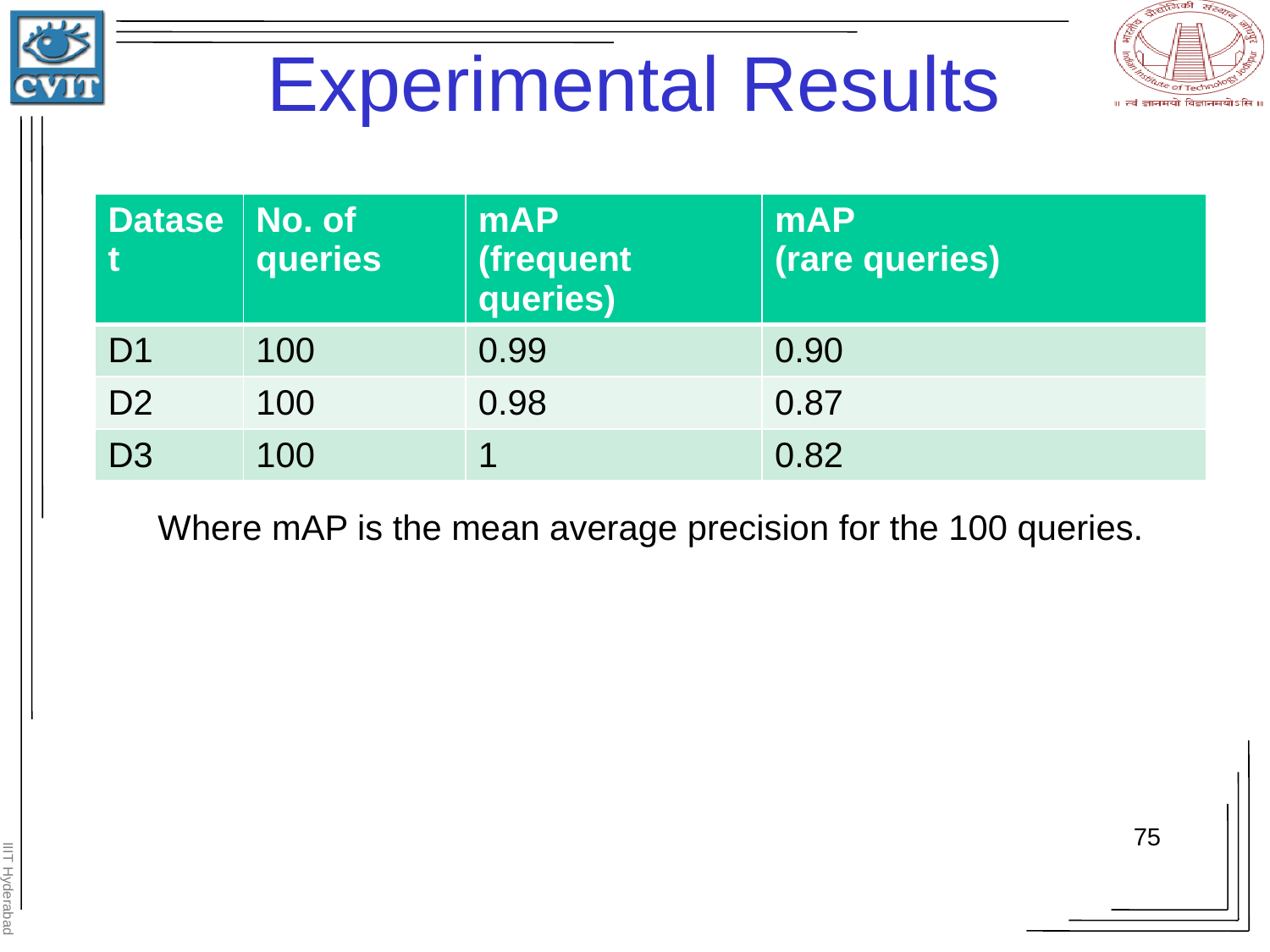

# Experimental Results
| Dataset | No. of queries | mAP (frequent queries) | mAP (rare queries) |
| --- | --- | --- | --- |
| D1 | 100 | 0.99 | 0.90 |
| D2 | 100 | 0.98 | 0.87 |
| D3 | 100 | 1 | 0.82 |
Where mAP is the mean average precision for the 100 queries.
75